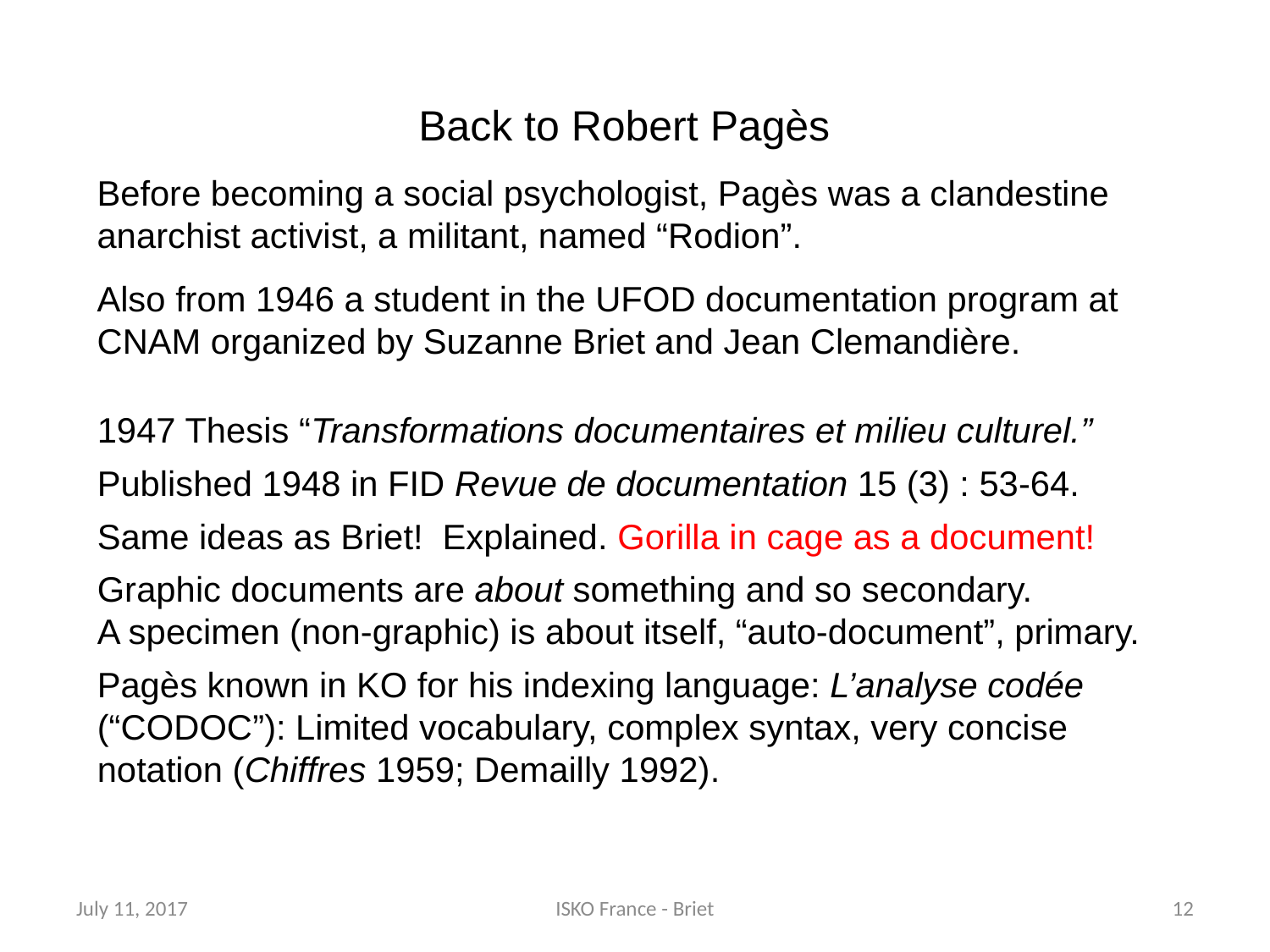

Back to Robert Pagès
Before becoming a social psychologist, Pagès was a clandestine anarchist activist, a militant, named “Rodion”.
Also from 1946 a student in the UFOD documentation program at CNAM organized by Suzanne Briet and Jean Clemandière.
1947 Thesis “Transformations documentaires et milieu culturel.”
Published 1948 in FID Revue de documentation 15 (3) : 53-64.
Same ideas as Briet!  Explained. Gorilla in cage as a document!
Graphic documents are about something and so secondary.
A specimen (non-graphic) is about itself, “auto-document”, primary.
Pagès known in KO for his indexing language: L’analyse codée (“CODOC”): Limited vocabulary, complex syntax, very concise notation (Chiffres 1959; Demailly 1992).
July 11, 2017
ISKO France - Briet
12